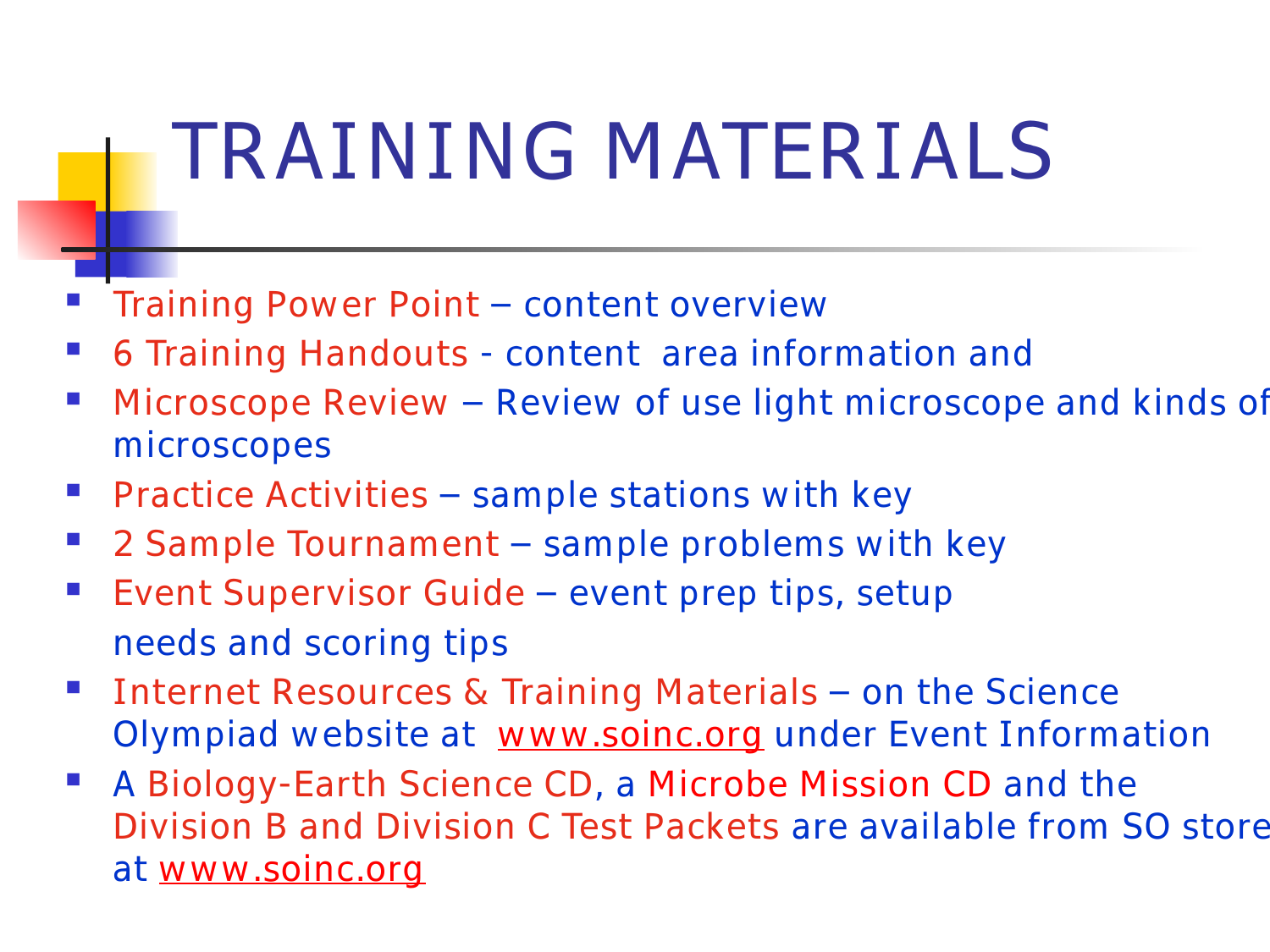

# TRAINING MATERIALS
Training Power Point – content overview
6 Training Handouts - content  area information and
Microscope Review – Review of use light microscope and kinds of microscopes
Practice Activities – sample stations with key
2 Sample Tournament – sample problems with key
Event Supervisor Guide – event prep tips, setup
	needs and scoring tips
Internet Resources & Training Materials – on the Science Olympiad website at  www.soinc.org under Event Information
A Biology-Earth Science CD, a Microbe Mission CD and the Division B and Division C Test Packets are available from SO store at www.soinc.org